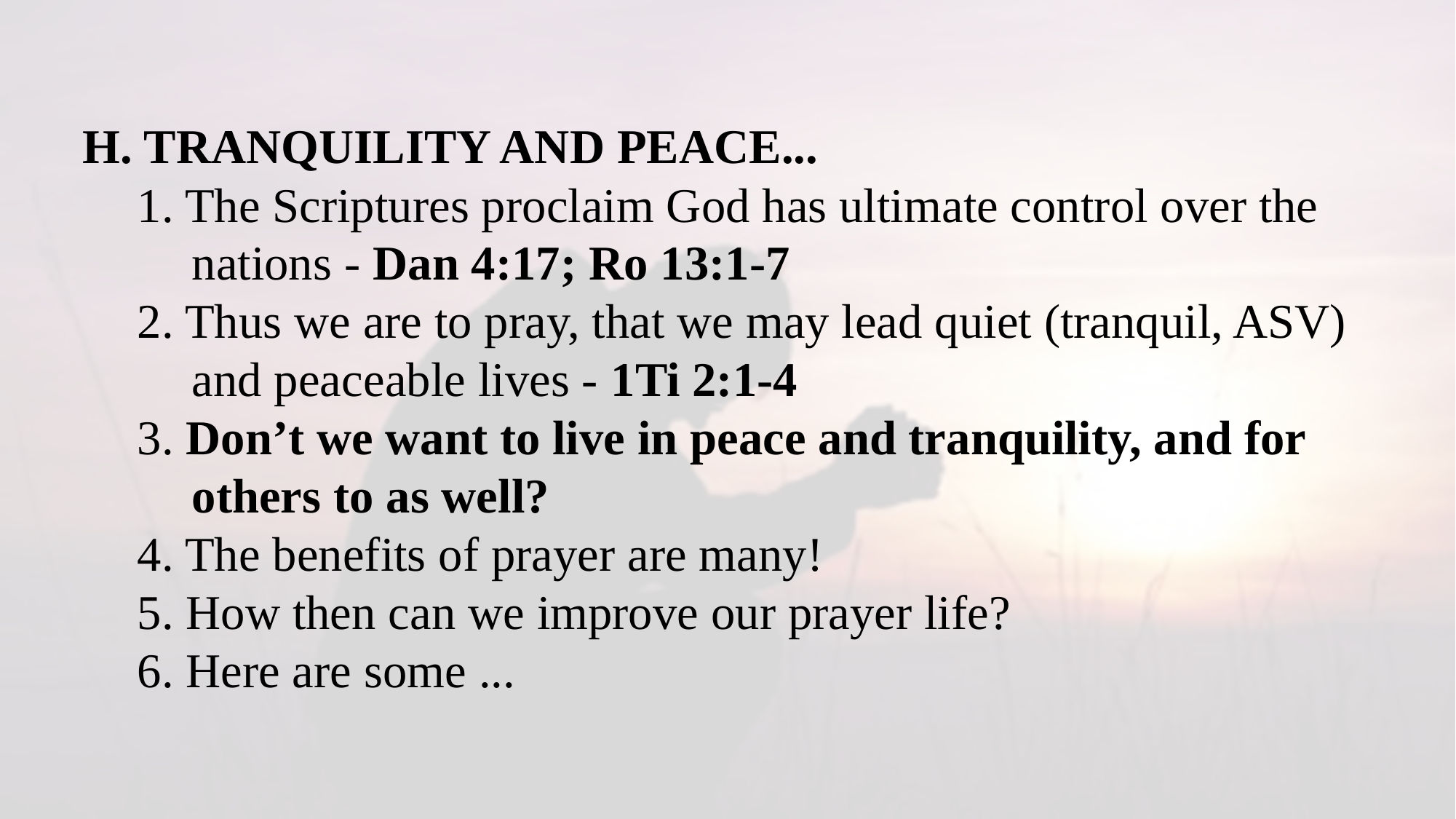

H. TRANQUILITY AND PEACE...
1. The Scriptures proclaim God has ultimate control over the nations - Dan 4:17; Ro 13:1-7
2. Thus we are to pray, that we may lead quiet (tranquil, ASV) and peaceable lives - 1Ti 2:1-4
3. Don’t we want to live in peace and tranquility, and for others to as well?
4. The benefits of prayer are many!
5. How then can we improve our prayer life?
6. Here are some ...